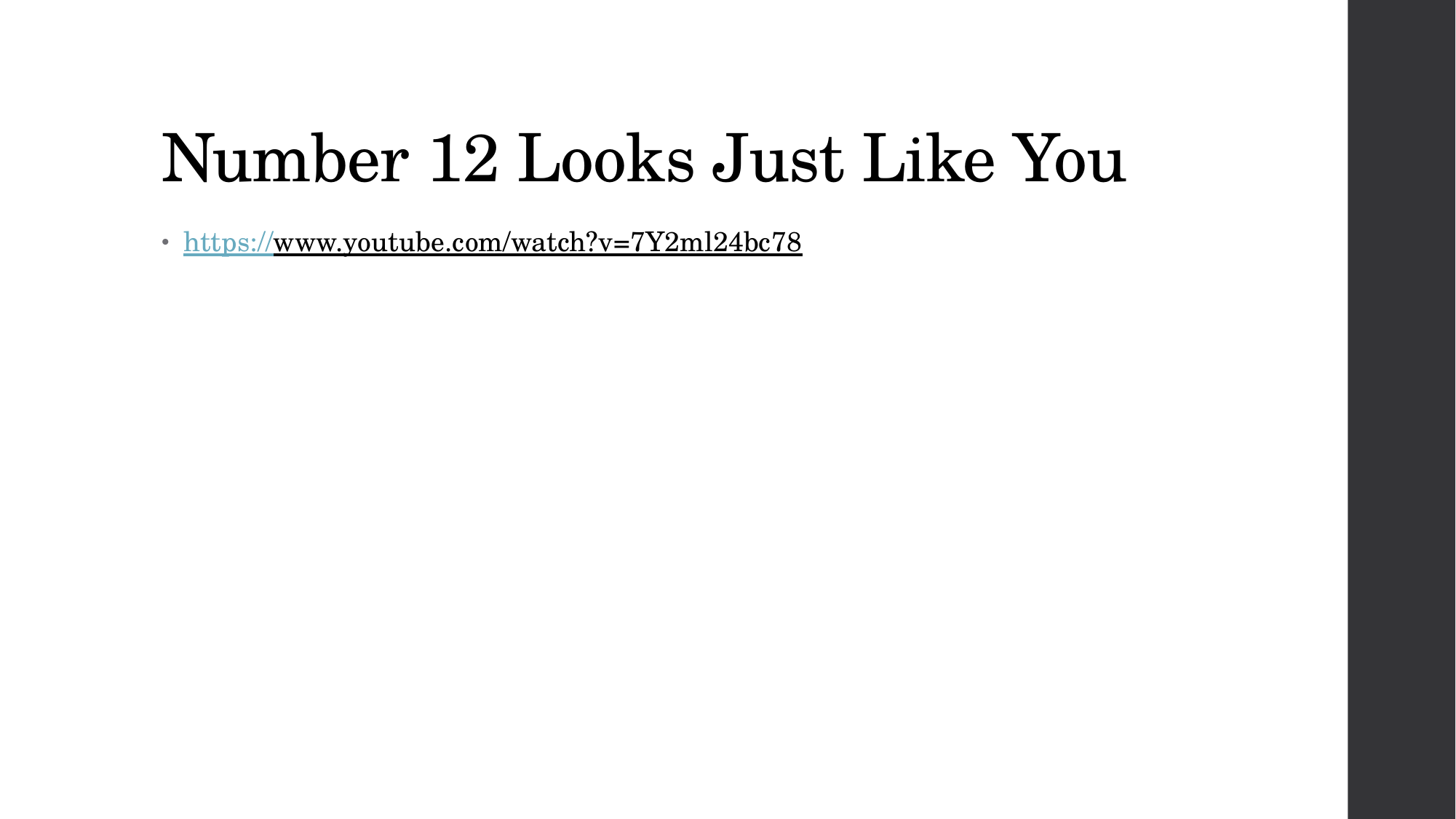

# Number 12 Looks Just Like You
https://www.youtube.com/watch?v=7Y2ml24bc78